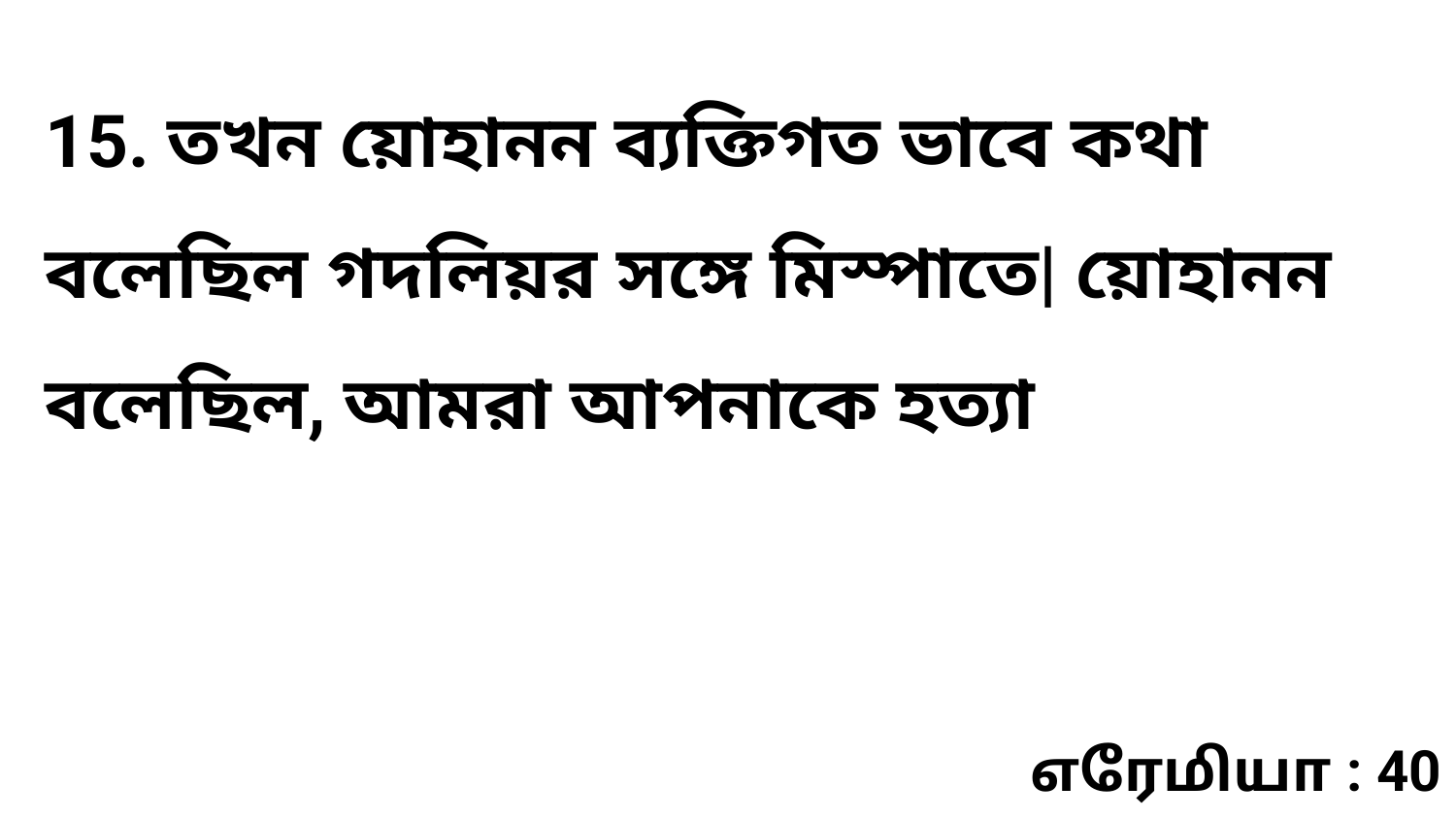

15. তখন য়োহানন ব্যক্তিগত ভাবে কথা বলেছিল গদলিয়র সঙ্গে মিস্পাতে| য়োহানন বলেছিল, আমরা আপনাকে হত্যা
எரேமியா : 40